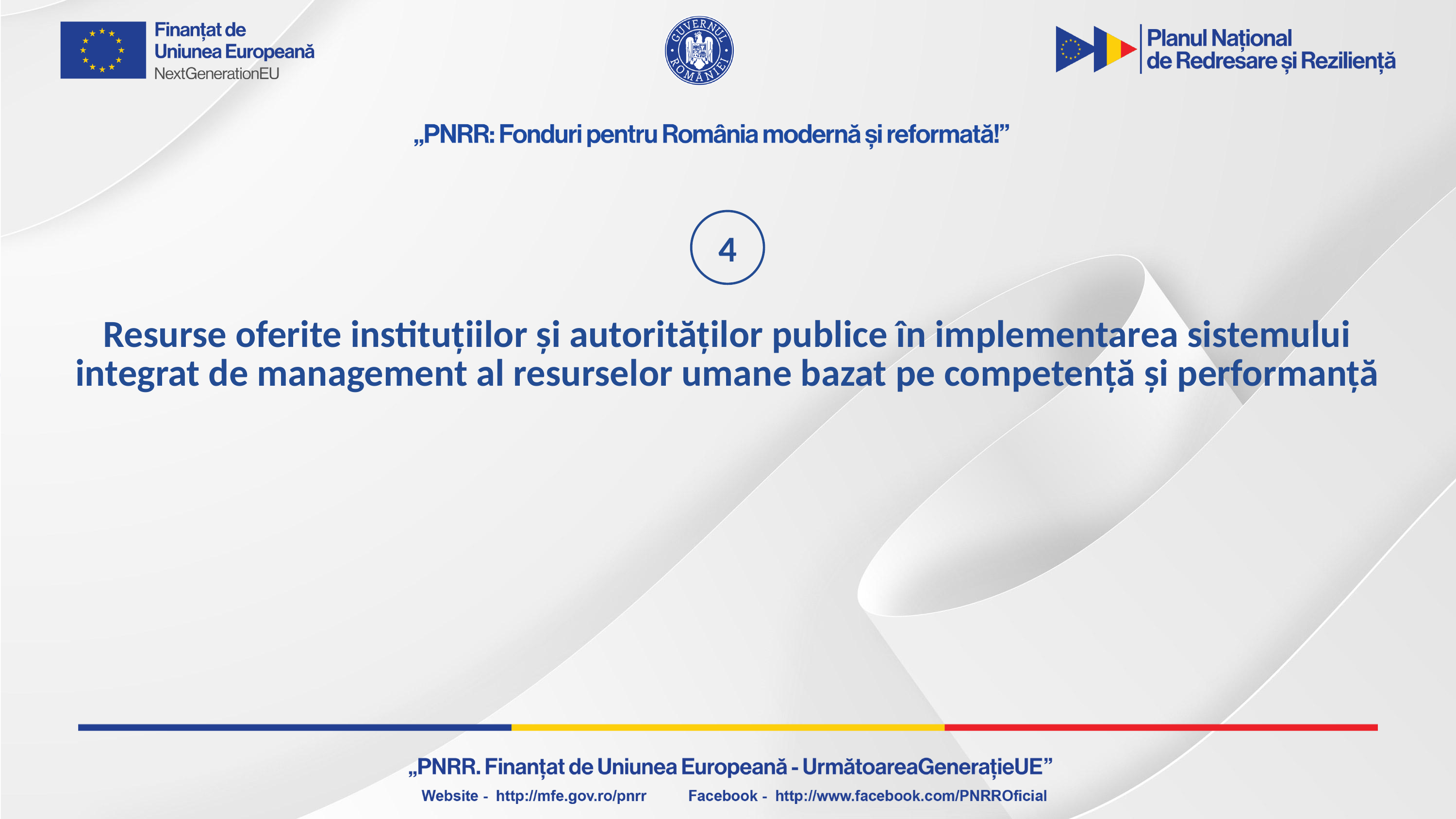

4
Resurse oferite instituțiilor și autorităților publice în implementarea sistemului integrat de management al resurselor umane bazat pe competență și performanță